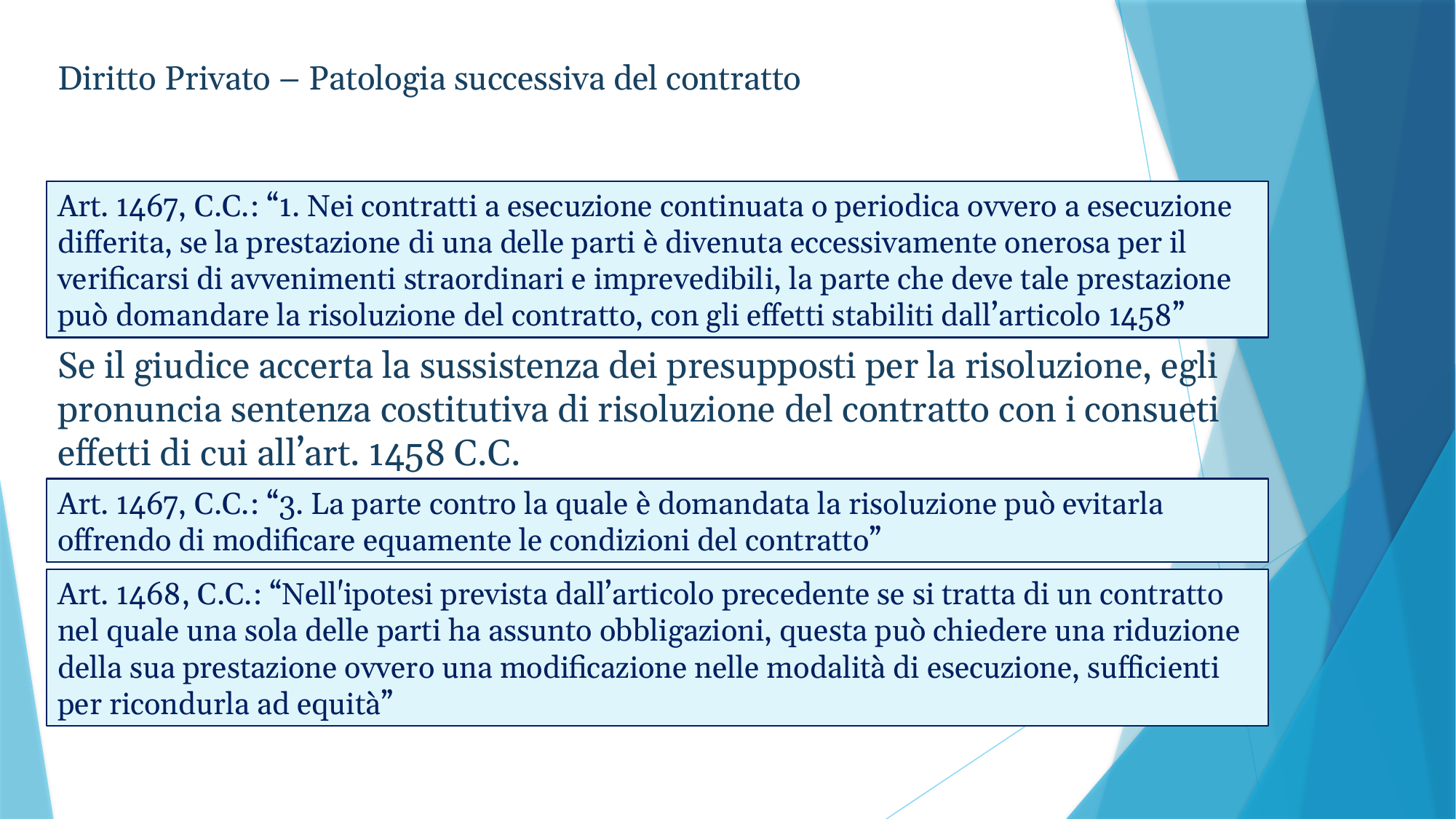

Diritto Privato – Patologia successiva del contratto

Se il giudice accerta la sussistenza dei presupposti per la risoluzione, egli pronuncia sentenza costitutiva di risoluzione del contratto con i consueti effetti di cui all’art. 1458 C.C.
Art. 1467, C.C.: “1. Nei contratti a esecuzione continuata o periodica ovvero a esecuzione differita, se la prestazione di una delle parti è divenuta eccessivamente onerosa per il verificarsi di avvenimenti straordinari e imprevedibili, la parte che deve tale prestazione può domandare la risoluzione del contratto, con gli effetti stabiliti dall’articolo 1458”
Art. 1467, C.C.: “3. La parte contro la quale è domandata la risoluzione può evitarla offrendo di modificare equamente le condizioni del contratto”
Art. 1468, C.C.: “Nell'ipotesi prevista dall’articolo precedente se si tratta di un contratto nel quale una sola delle parti ha assunto obbligazioni, questa può chiedere una riduzione della sua prestazione ovvero una modificazione nelle modalità di esecuzione, sufficienti per ricondurla ad equità”